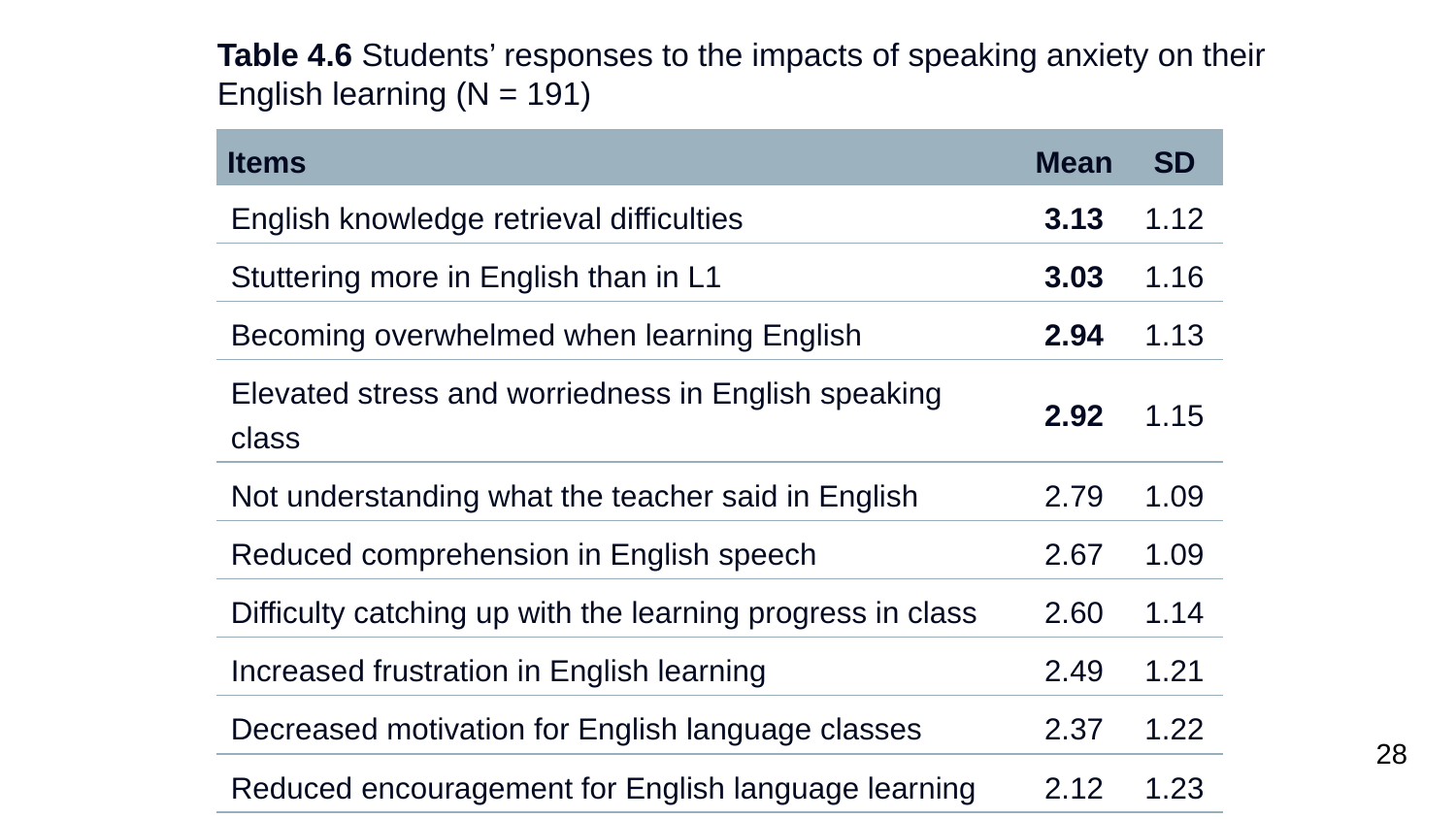

Table 4.6 Students’ responses to the impacts of speaking anxiety on their English learning (N = 191)
| Items | Mean | SD |
| --- | --- | --- |
| English knowledge retrieval difficulties | 3.13 | 1.12 |
| Stuttering more in English than in L1 | 3.03 | 1.16 |
| Becoming overwhelmed when learning English | 2.94 | 1.13 |
| Elevated stress and worriedness in English speaking class | 2.92 | 1.15 |
| Not understanding what the teacher said in English | 2.79 | 1.09 |
| Reduced comprehension in English speech | 2.67 | 1.09 |
| Difficulty catching up with the learning progress in class | 2.60 | 1.14 |
| Increased frustration in English learning | 2.49 | 1.21 |
| Decreased motivation for English language classes | 2.37 | 1.22 |
| Reduced encouragement for English language learning | 2.12 | 1.23 |
28